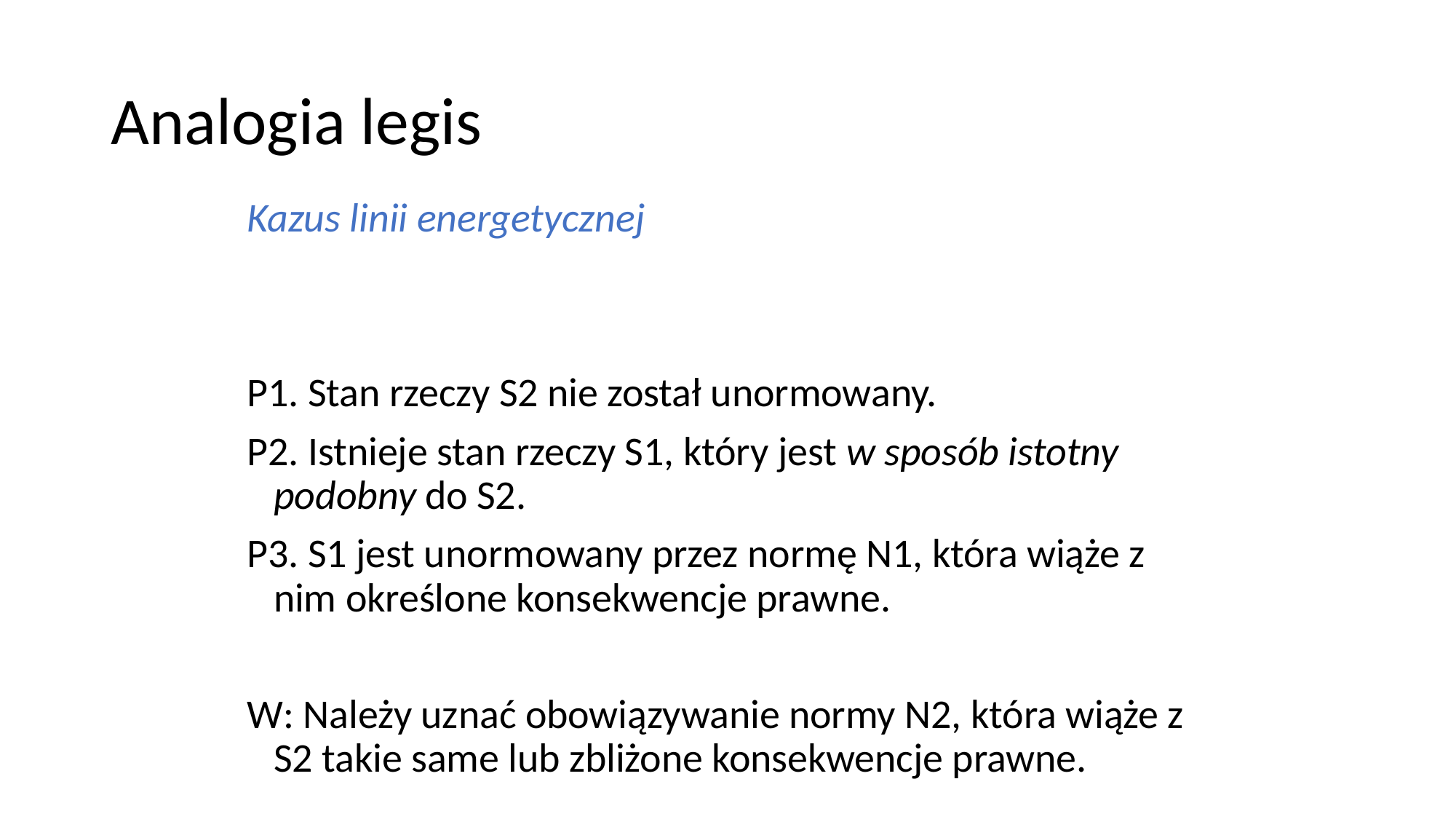

# Analogia legis
Kazus linii energetycznej

P1. Stan rzeczy S2 nie został unormowany.
P2. Istnieje stan rzeczy S1, który jest w sposób istotny podobny do S2.
P3. S1 jest unormowany przez normę N1, która wiąże z nim określone konsekwencje prawne.

W: Należy uznać obowiązywanie normy N2, która wiąże z S2 takie same lub zbliżone konsekwencje prawne.